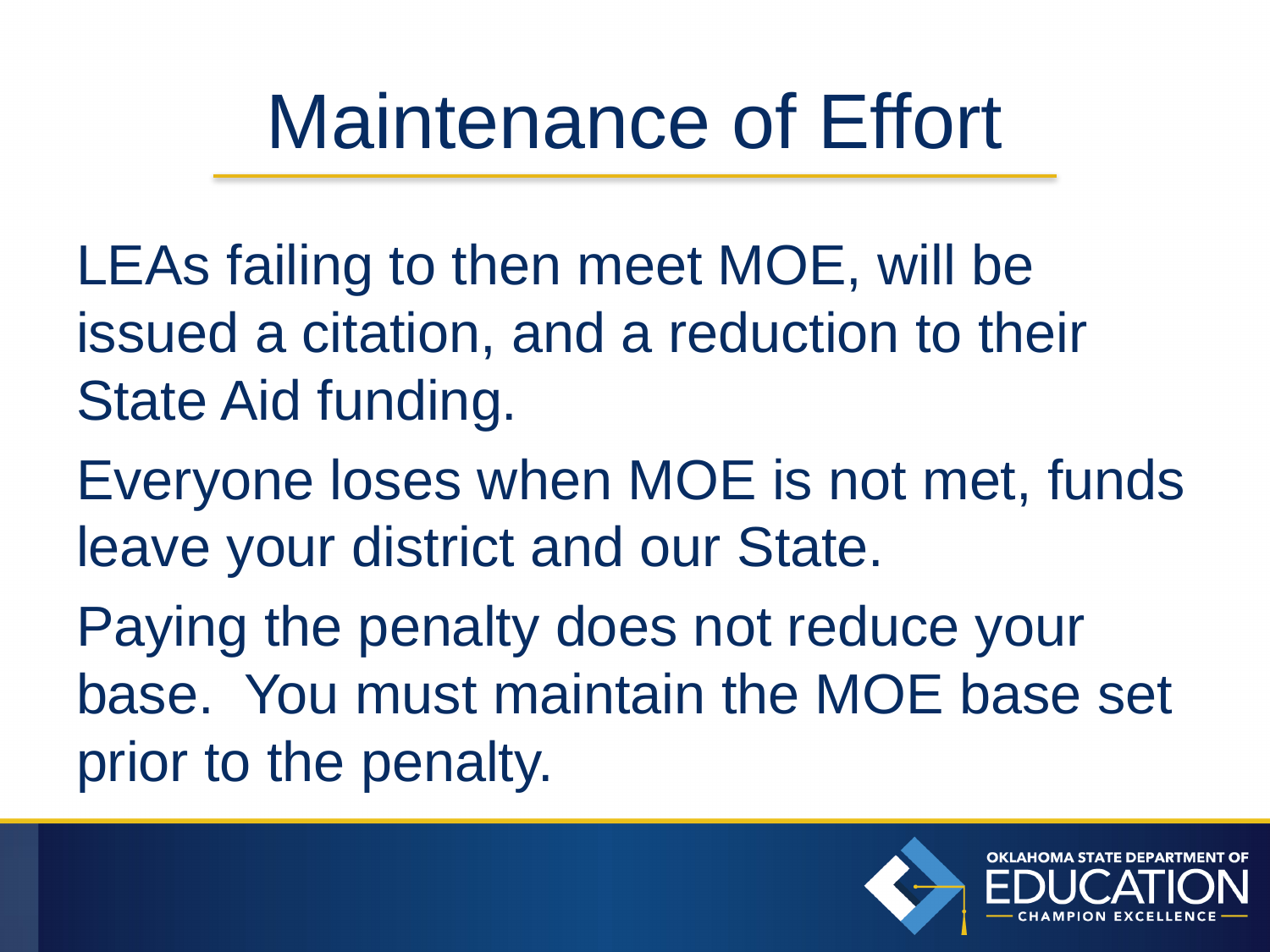

# Maintenance of Effort
LEAs failing to then meet MOE, will be issued a citation, and a reduction to their State Aid funding.
Everyone loses when MOE is not met, funds leave your district and our State.
Paying the penalty does not reduce your base.  You must maintain the MOE base set prior to the penalty.